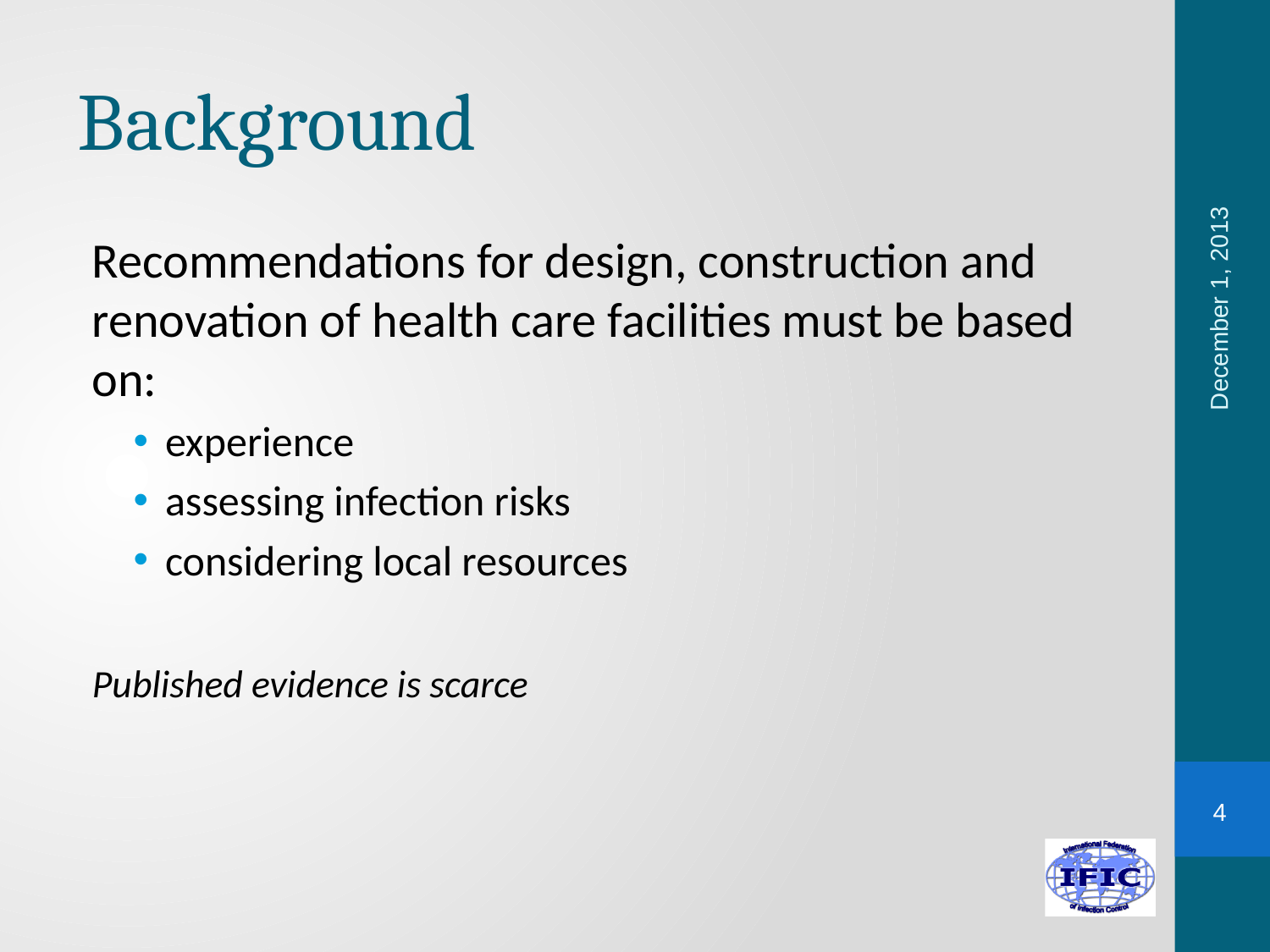

# Background
Recommendations for design, construction and renovation of health care facilities must be based on:
experience
assessing infection risks
considering local resources

Published evidence is scarce

December 1, 2013
4